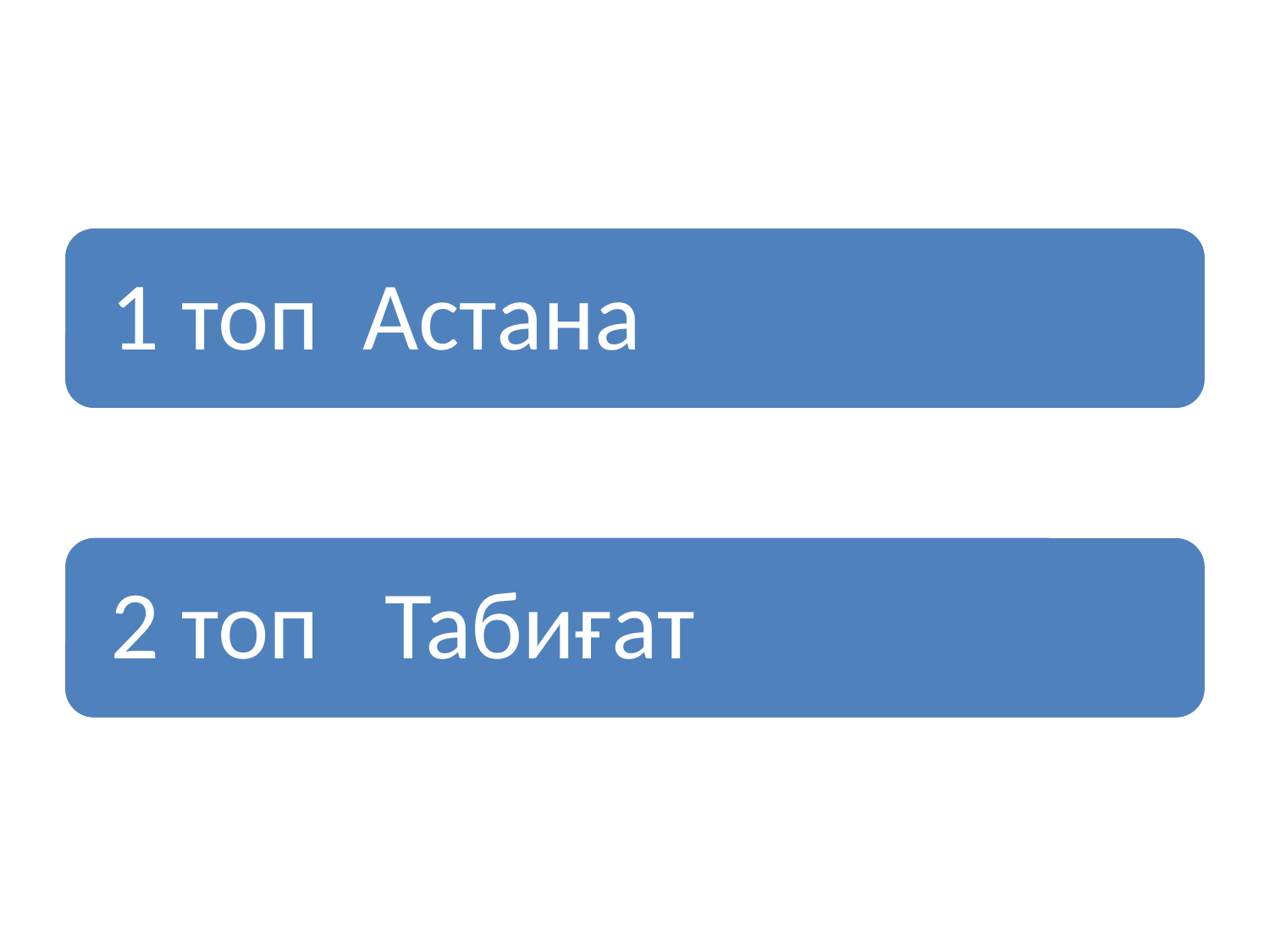

#
1 топ  Астана

2 топ   Табиғат